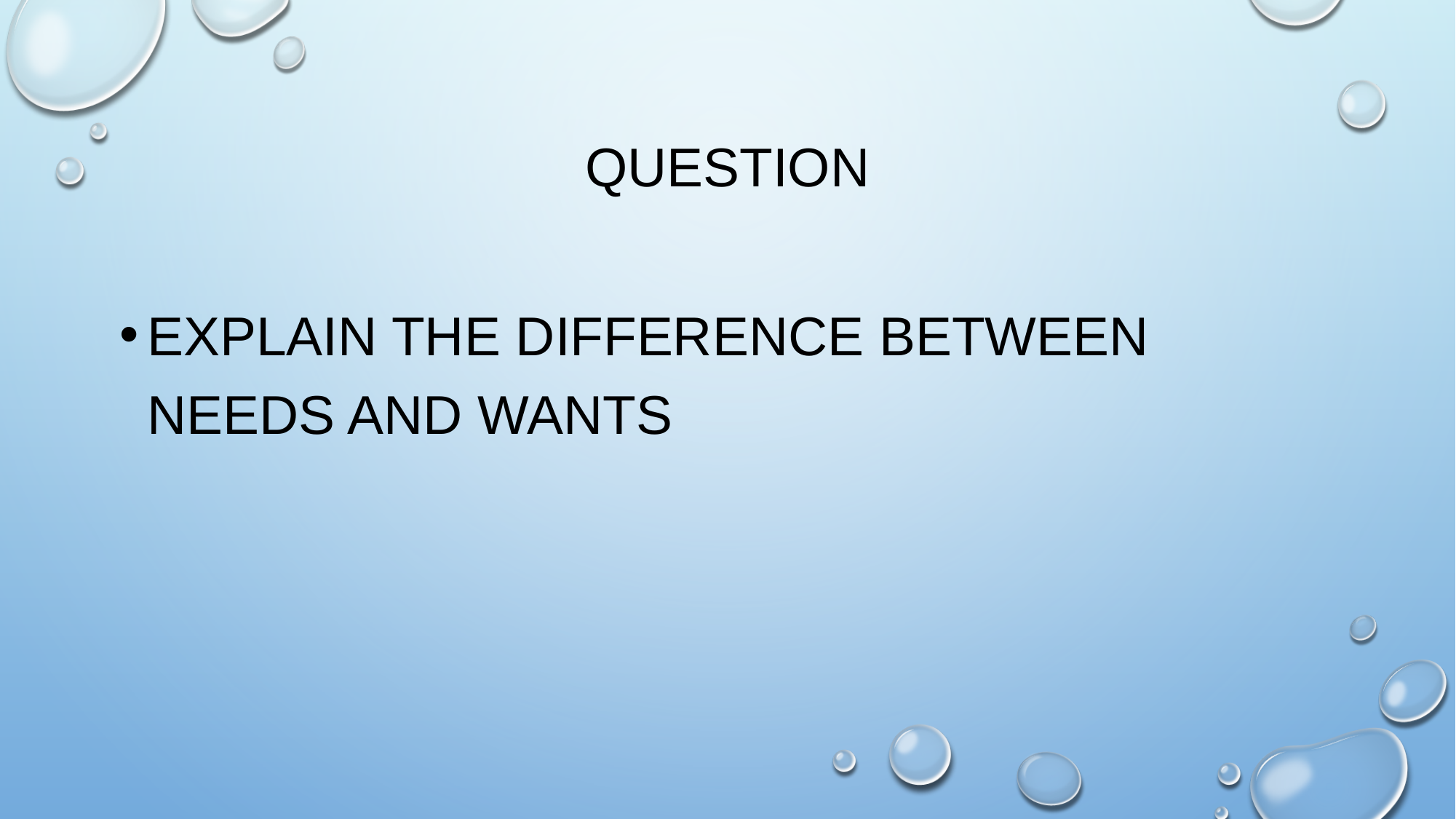

# Question
Explain the difference between needs and wants